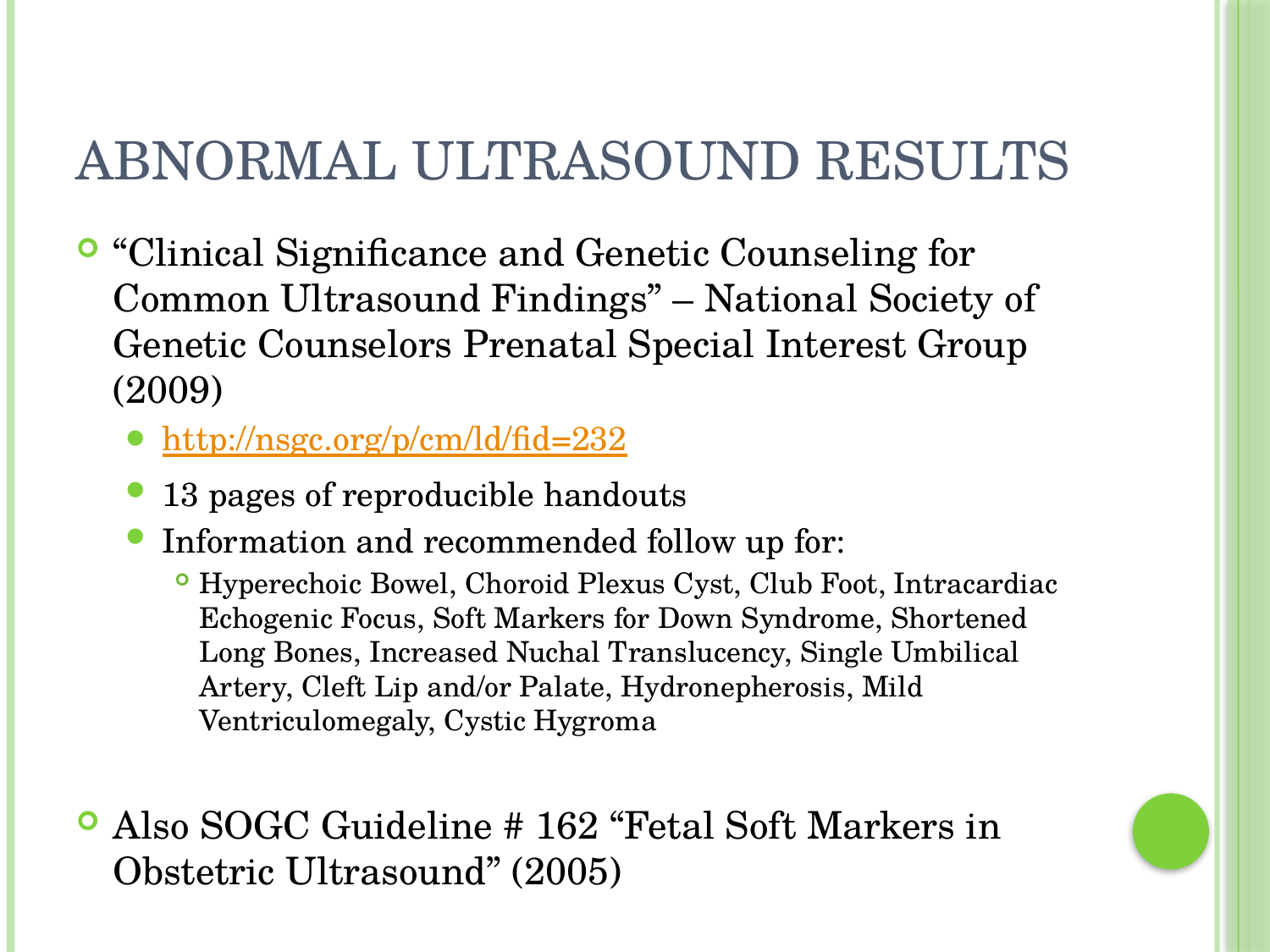

# Abnormal Ultrasound Results
“Clinical Significance and Genetic Counseling for Common Ultrasound Findings” – National Society of Genetic Counselors Prenatal Special Interest Group (2009)
http://nsgc.org/p/cm/ld/fid=232
13 pages of reproducible handouts
Information and recommended follow up for:
Hyperechoic Bowel, Choroid Plexus Cyst, Club Foot, Intracardiac Echogenic Focus, Soft Markers for Down Syndrome, Shortened Long Bones, Increased Nuchal Translucency, Single Umbilical Artery, Cleft Lip and/or Palate, Hydronepherosis, Mild Ventriculomegaly, Cystic Hygroma

Also SOGC Guideline # 162 “Fetal Soft Markers in Obstetric Ultrasound” (2005)